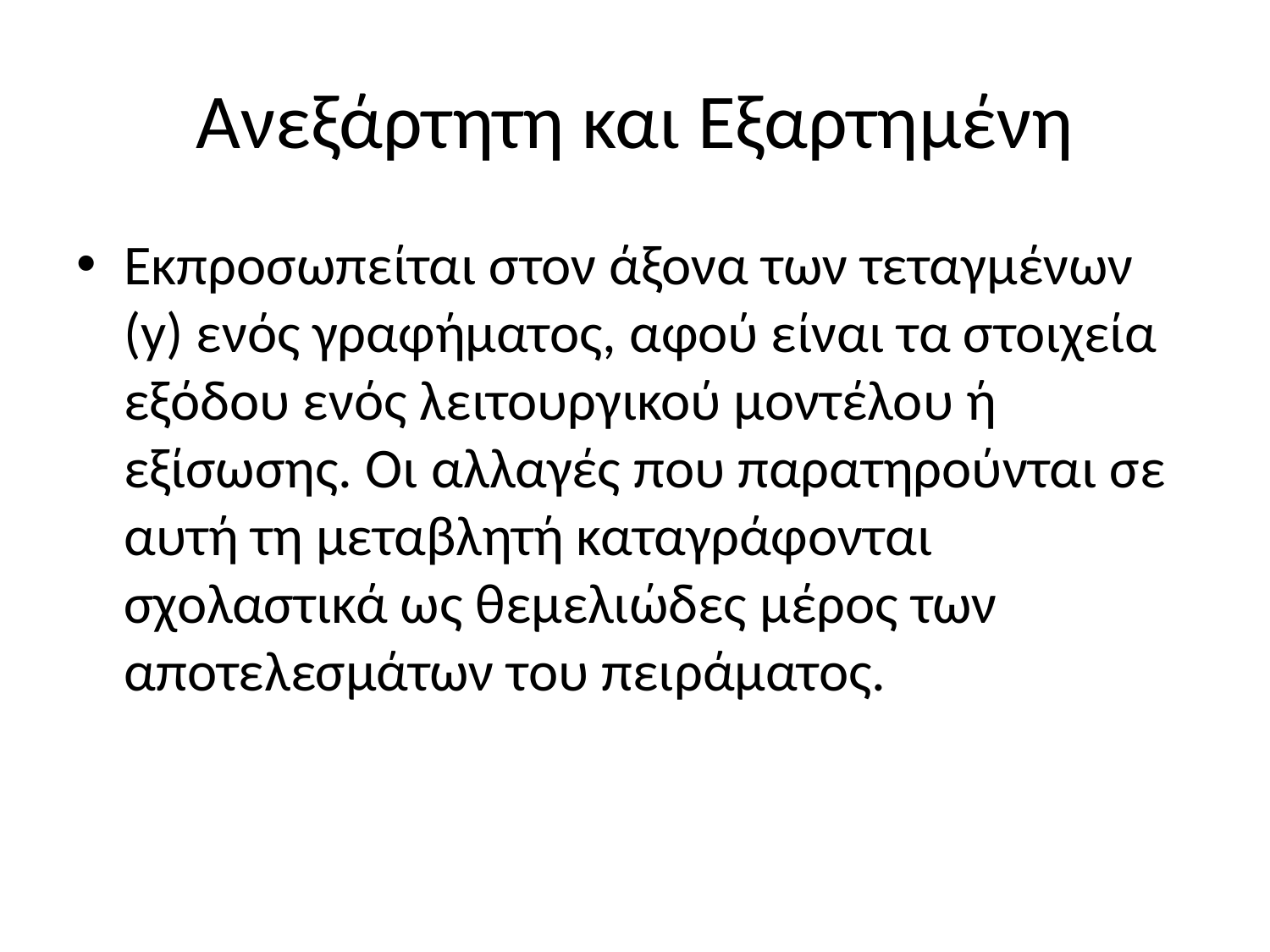

# Ανεξάρτητη και Εξαρτημένη
Εκπροσωπείται στον άξονα των τεταγμένων (y) ενός γραφήματος, αφού είναι τα στοιχεία εξόδου ενός λειτουργικού μοντέλου ή εξίσωσης. Οι αλλαγές που παρατηρούνται σε αυτή τη μεταβλητή καταγράφονται σχολαστικά ως θεμελιώδες μέρος των αποτελεσμάτων του πειράματος.